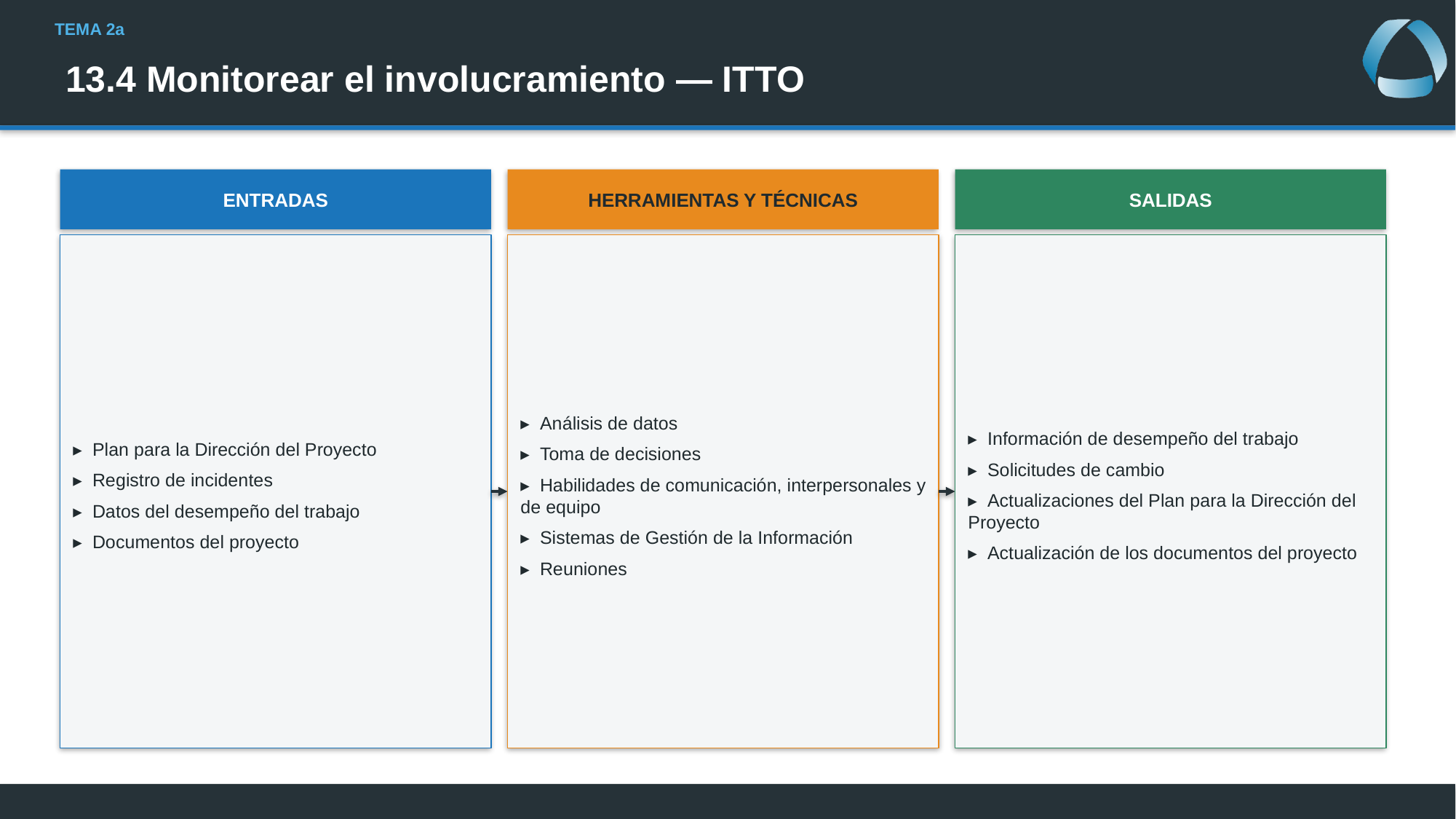

# 13.4 Monitorear el involucramiento — ITTO
ENTRADAS
HERRAMIENTAS Y TÉCNICAS
SALIDAS
▸  Plan para la Dirección del Proyecto
▸  Registro de incidentes
▸  Datos del desempeño del trabajo
▸  Documentos del proyecto
▸  Análisis de datos
▸  Toma de decisiones
▸  Habilidades de comunicación, interpersonales y de equipo
▸  Sistemas de Gestión de la Información
▸  Reuniones
▸  Información de desempeño del trabajo
▸  Solicitudes de cambio
▸  Actualizaciones del Plan para la Dirección del Proyecto
▸  Actualización de los documentos del proyecto